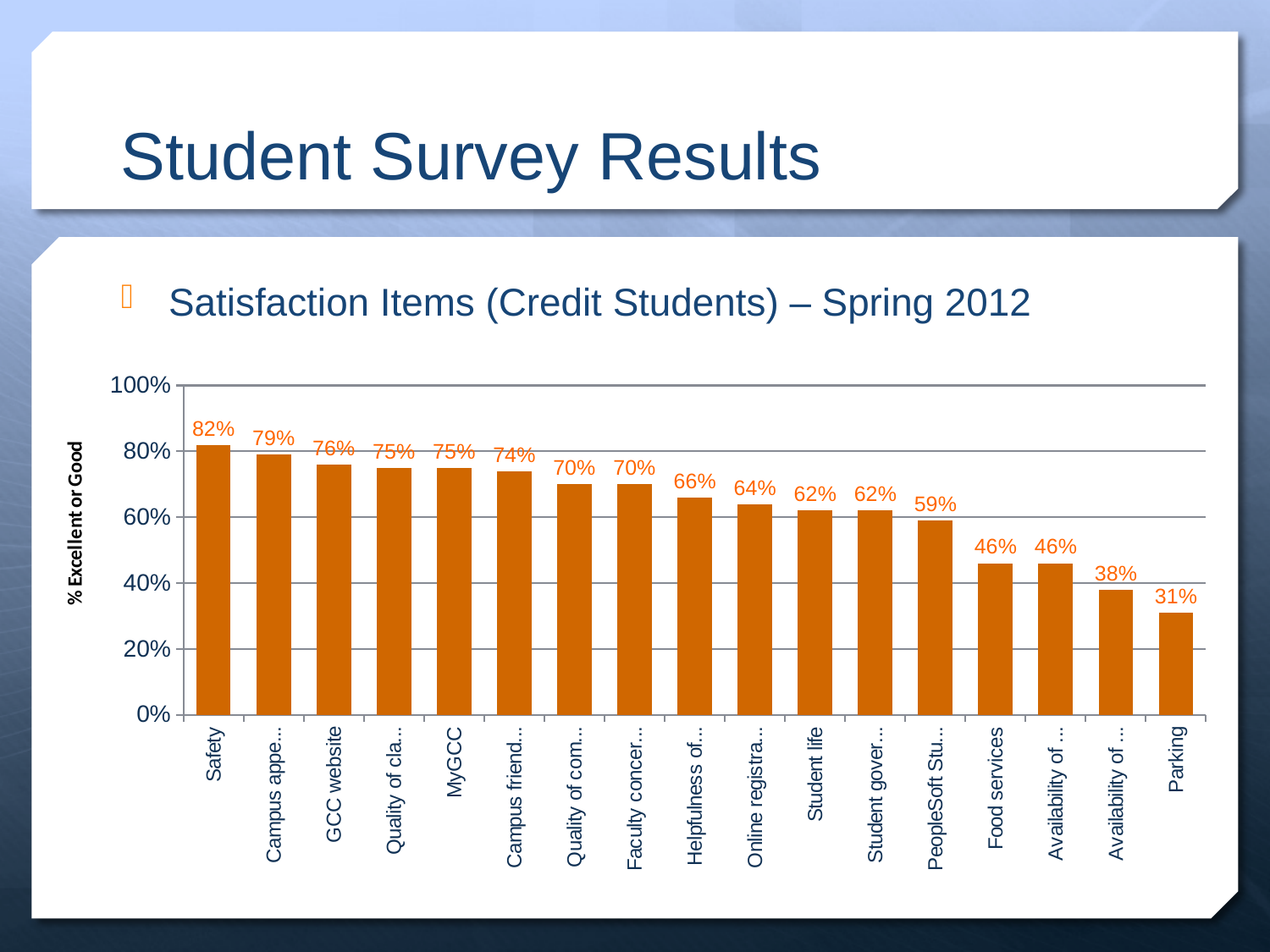

# Student Survey Results
Satisfaction Items (Credit Students) – Spring 2012

### Chart

| Category | Credit Students |
|---|---|
| Safety | 0.82 |
| Campus appearance | 0.79 |
| GCC website | 0.76 |
| Quality of classes & programs | 0.75 |
| MyGCC | 0.75 |
| Campus friendliness | 0.74 |
| Quality of computer labs | 0.7 |
| Faculty concern for students | 0.7 |
| Helpfulness of counselors | 0.66 |
| Online registration | 0.64 |
| Student life | 0.62 |
| Student government | 0.62 |
| PeopleSoft Student Center | 0.59 |
| Food services | 0.46 |
| Availability of online classes | 0.46 |
| Availability of classes | 0.38 |
| Parking | 0.31 |